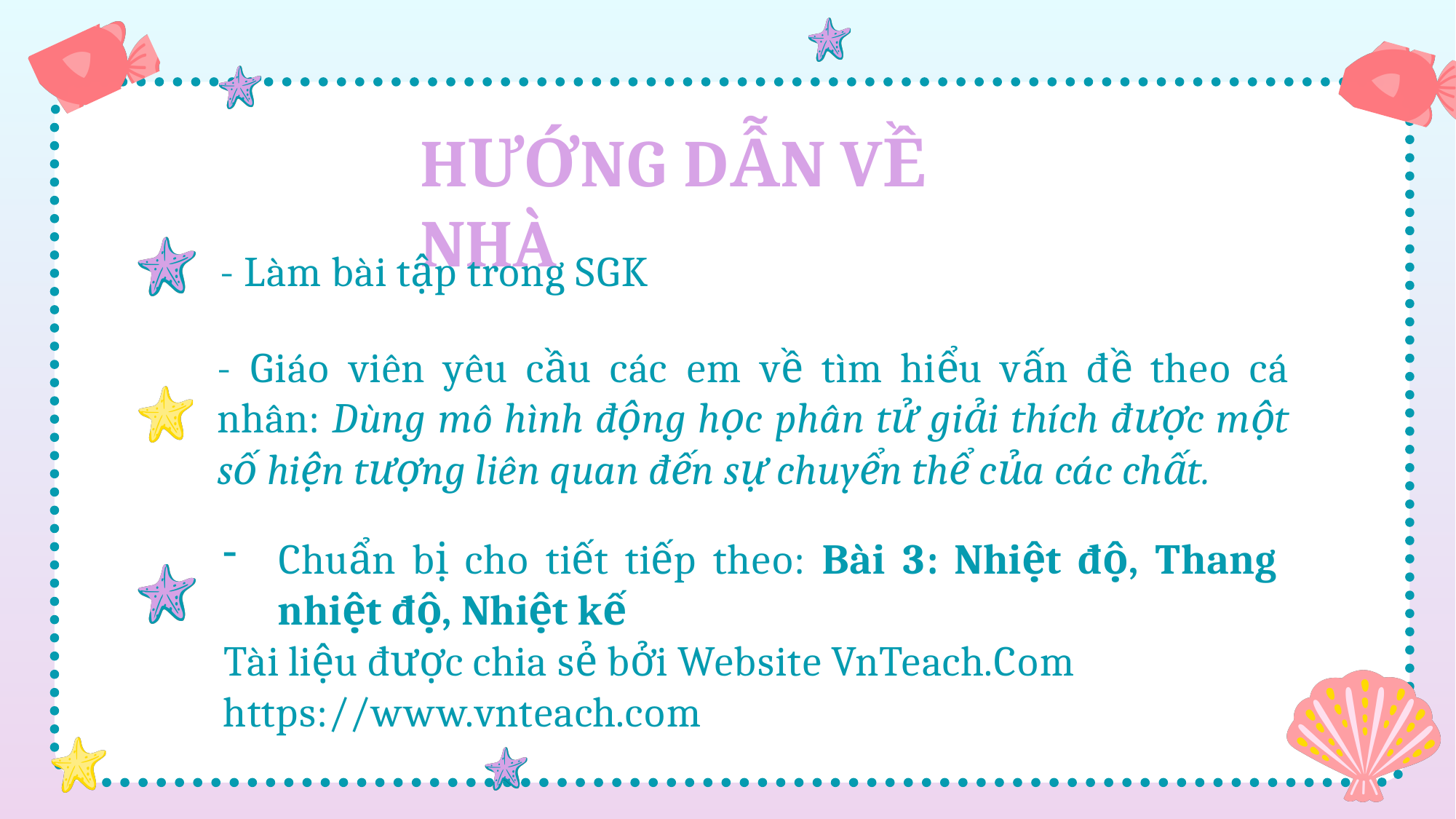

HƯỚNG DẪN VỀ NHÀ
- Làm bài tập trong SGK

- Giáo viên yêu cầu các em về tìm hiểu vấn đề theo cá nhân: Dùng mô hình động học phân tử giải thích được một số hiện tượng liên quan đến sự chuyển thể của các chất.

Chuẩn bị cho tiết tiếp theo: Bài 3: Nhiệt độ, Thang nhiệt độ, Nhiệt kế
Tài liệu được chia sẻ bởi Website VnTeach.Com
https://www.vnteach.com